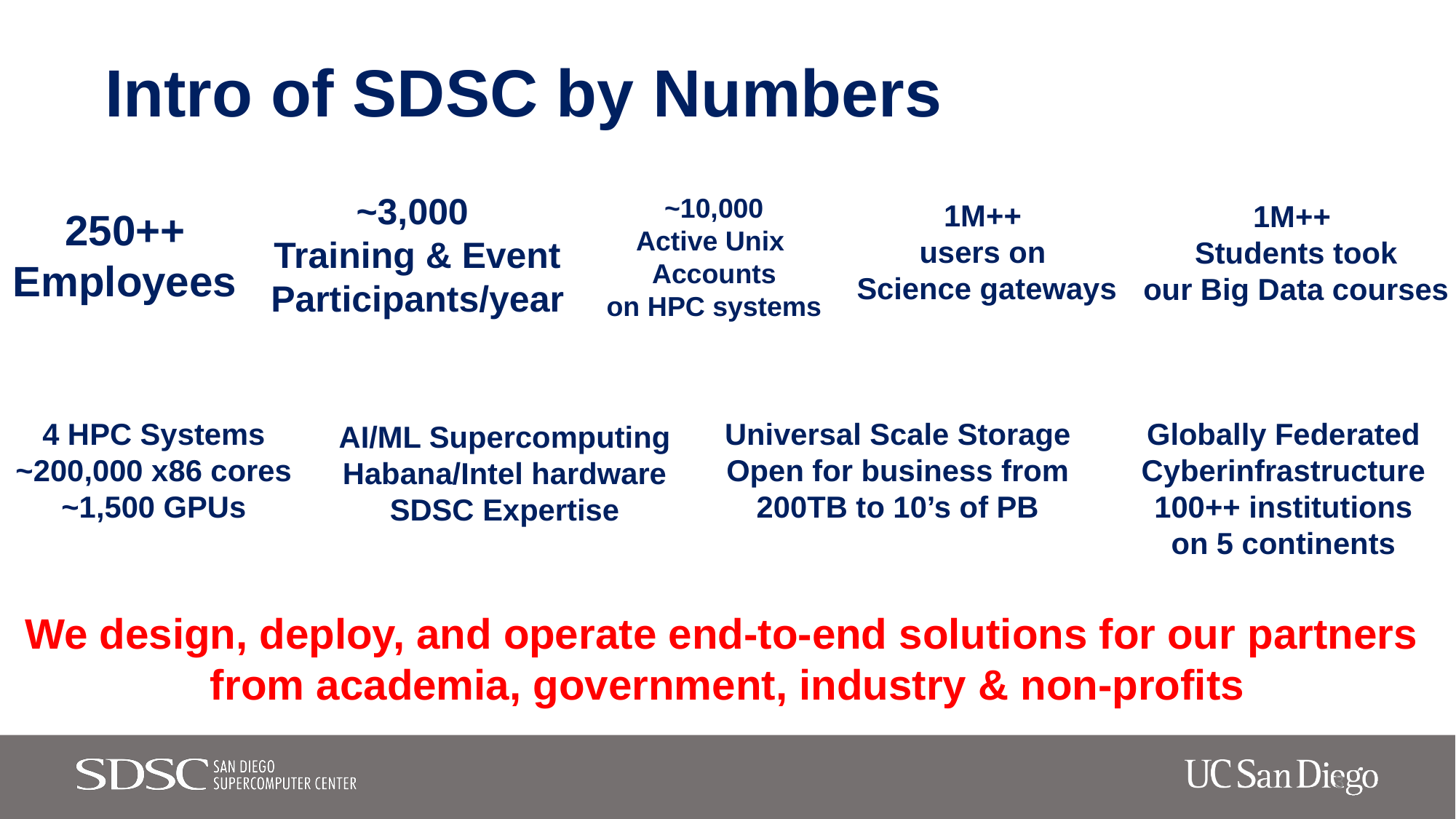

# Intro of SDSC by Numbers
~3,000
Training & Event
Participants/year
~10,000
Active Unix
Accounts
on HPC systems
1M++
users on
Science gateways
1M++
Students took
our Big Data courses
250++
Employees
Globally Federated
Cyberinfrastructure
100++ institutions
on 5 continents
4 HPC Systems
~200,000 x86 cores
~1,500 GPUs
Universal Scale Storage
Open for business from
200TB to 10’s of PB
AI/ML Supercomputing
Habana/Intel hardware
SDSC Expertise
We design, deploy, and operate end-to-end solutions for our partners
from academia, government, industry & non-profits
3